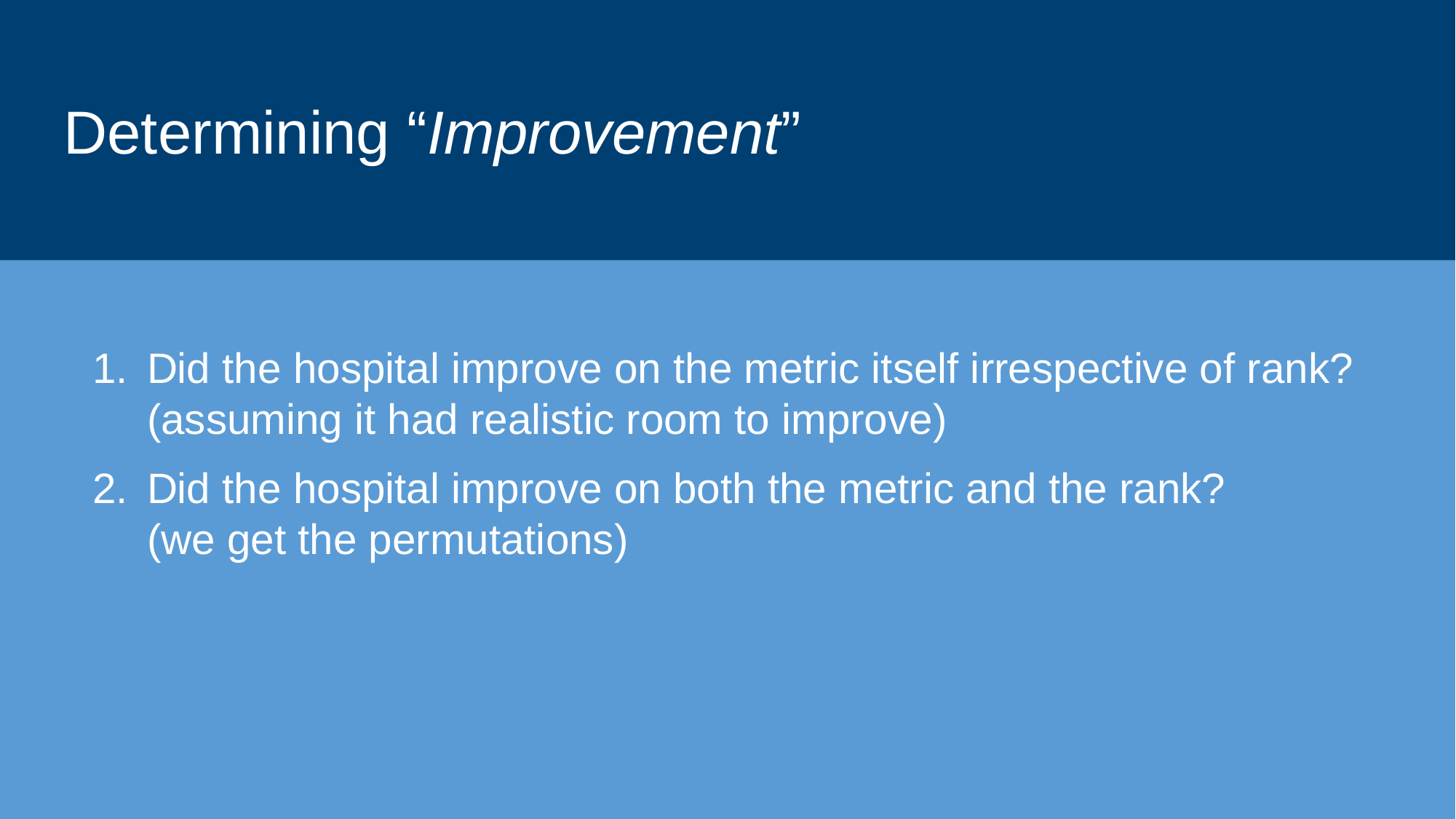

Determining “Improvement”
Did the hospital improve on the metric itself irrespective of rank? (assuming it had realistic room to improve)
Did the hospital improve on both the metric and the rank?
(we get the permutations)